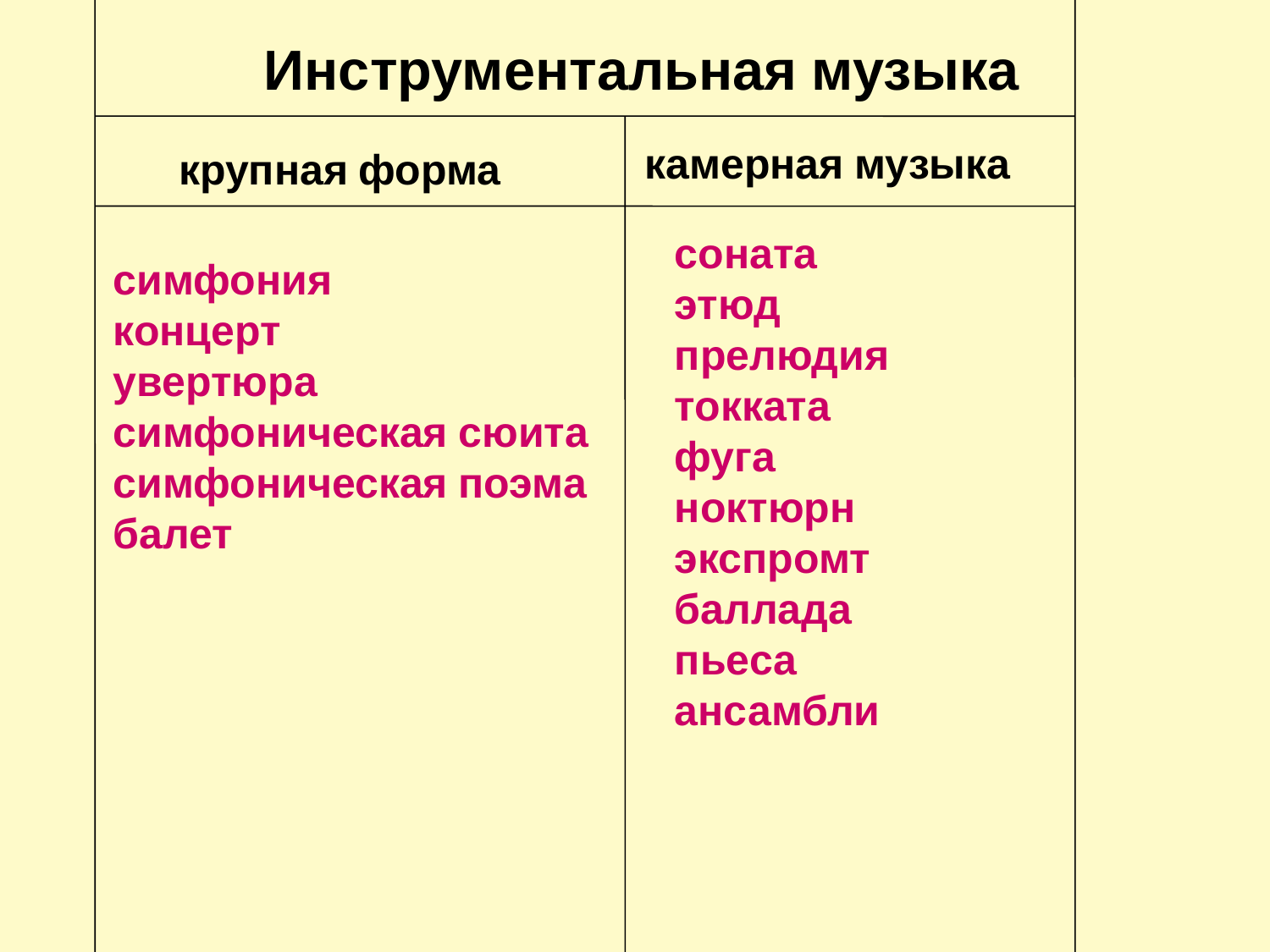

Инструментальная музыка

камерная музыка
крупная форма

соната
этюд
прелюдия
токката
фуга
ноктюрн
экспромт
баллада
пьеса
ансамбли
симфония
концерт
увертюра
симфоническая сюита
симфоническая поэма
балет